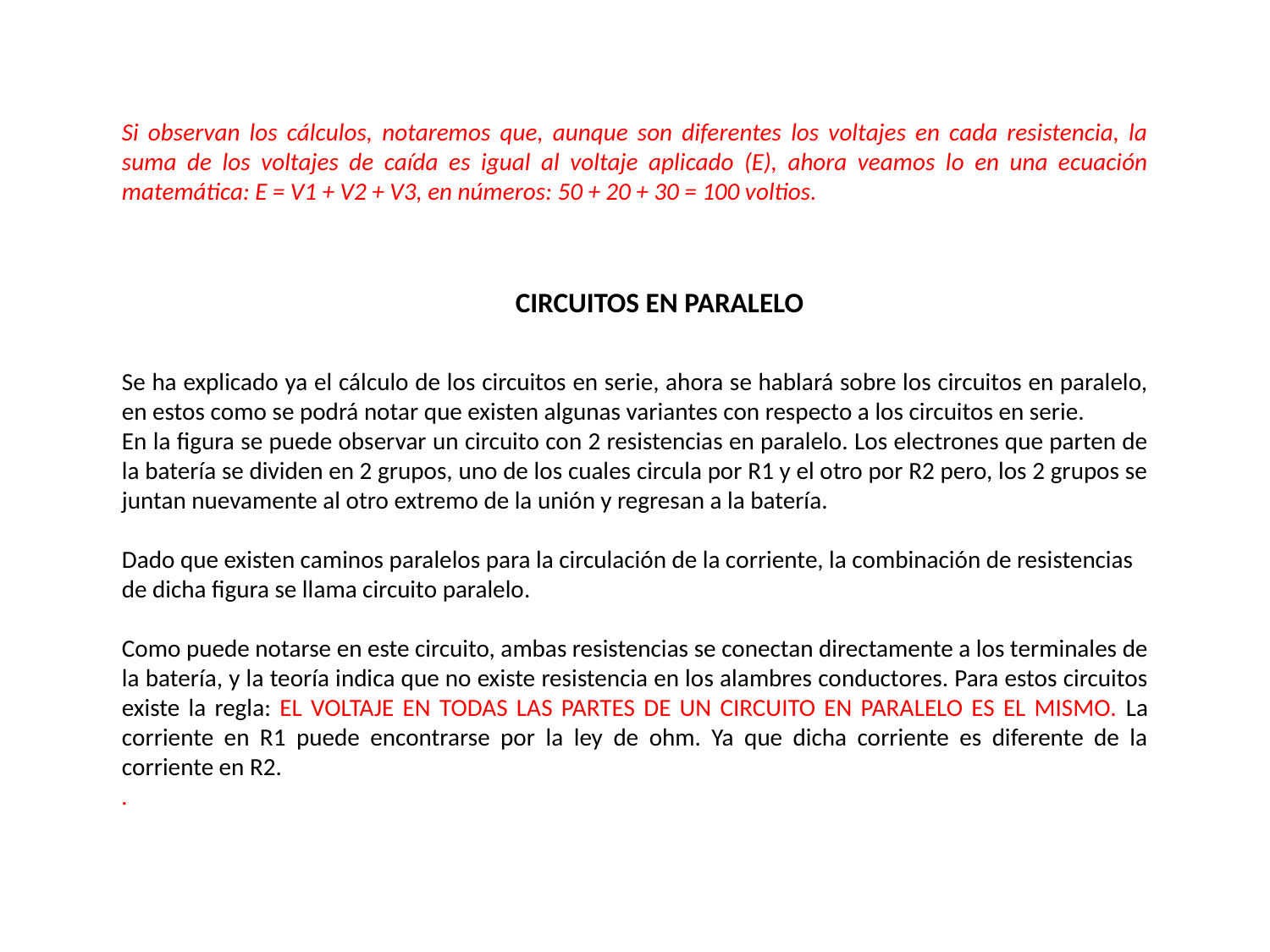

Si observan los cálculos, notaremos que, aunque son diferentes los voltajes en cada resistencia, la suma de los voltajes de caída es igual al voltaje aplicado (E), ahora veamos lo en una ecuación matemática: E = V1 + V2 + V3, en números: 50 + 20 + 30 = 100 voltios.
CIRCUITOS EN PARALELO
Se ha explicado ya el cálculo de los circuitos en serie, ahora se hablará sobre los circuitos en paralelo, en estos como se podrá notar que existen algunas variantes con respecto a los circuitos en serie.
En la figura se puede observar un circuito con 2 resistencias en paralelo. Los electrones que parten de la batería se dividen en 2 grupos, uno de los cuales circula por R1 y el otro por R2 pero, los 2 grupos se juntan nuevamente al otro extremo de la unión y regresan a la batería.

Dado que existen caminos paralelos para la circulación de la corriente, la combinación de resistencias de dicha figura se llama circuito paralelo.
Como puede notarse en este circuito, ambas resistencias se conectan directamente a los terminales de la batería, y la teoría indica que no existe resistencia en los alambres conductores. Para estos circuitos existe la regla: EL VOLTAJE EN TODAS LAS PARTES DE UN CIRCUITO EN PARALELO ES EL MISMO. La corriente en R1 puede encontrarse por la ley de ohm. Ya que dicha corriente es diferente de la corriente en R2.
.